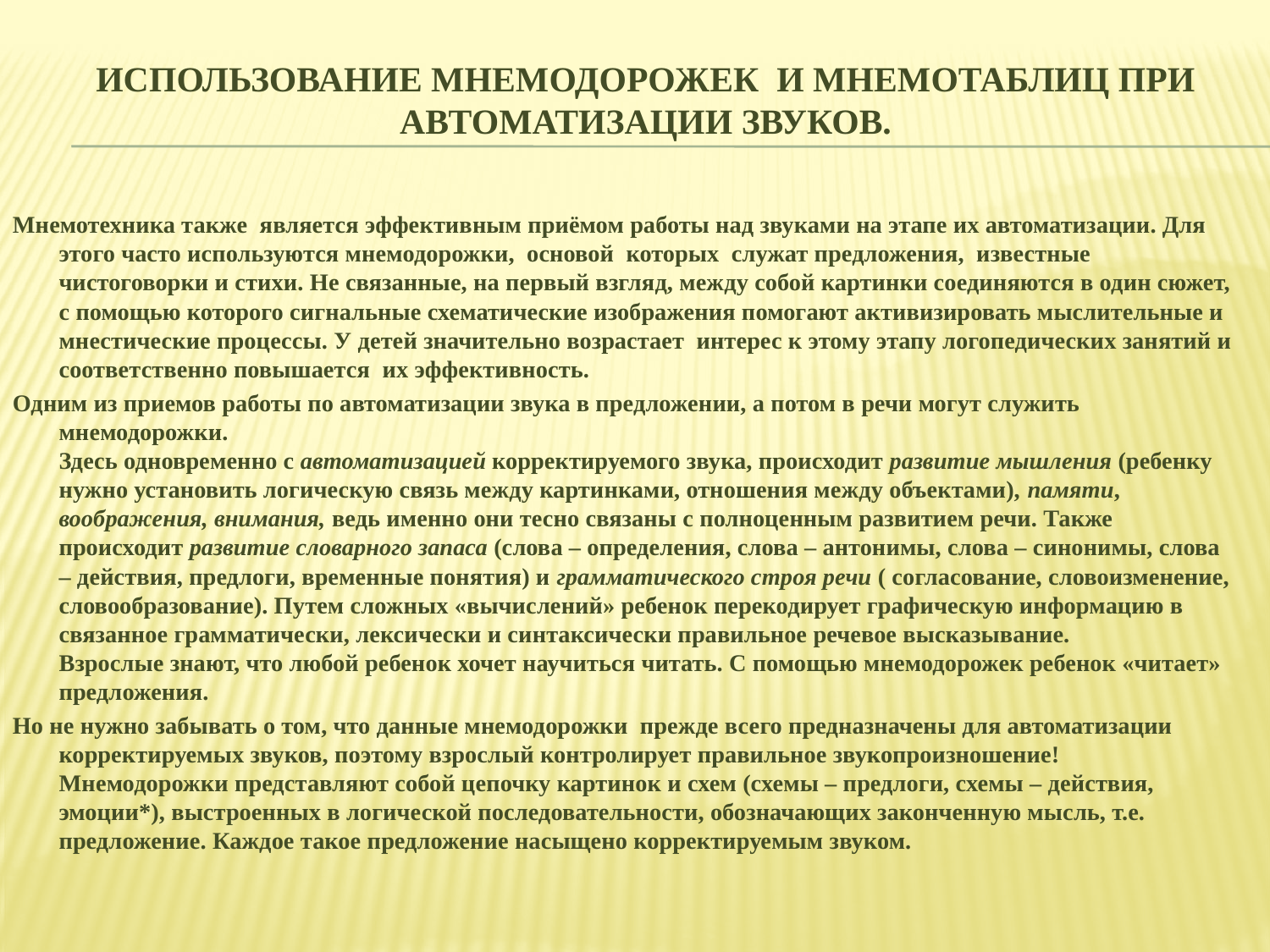

# Использование мнемодорожек  и мнемотаблиц при автоматизации звуков.

Мнемотехника также  является эффективным приёмом работы над звуками на этапе их автоматизации. Для этого часто используются мнемодорожки,  основой  которых  служат предложения,  известные чистоговорки и стихи. Не связанные, на первый взгляд, между собой картинки соединяются в один сюжет, с помощью которого сигнальные схематические изображения помогают активизировать мыслительные и мнестические процессы. У детей значительно возрастает  интерес к этому этапу логопедических занятий и соответственно повышается  их эффективность.
Одним из приемов работы по автоматизации звука в предложении, а потом в речи могут служить  мнемодорожки.
Здесь одновременно с автоматизацией корректируемого звука, происходит развитие мышления (ребенку нужно установить логическую связь между картинками, отношения между объектами), памяти, воображения, внимания, ведь именно они тесно связаны с полноценным развитием речи. Также происходит развитие словарного запаса (слова – определения, слова – антонимы, слова – синонимы, слова – действия, предлоги, временные понятия) и грамматического строя речи ( согласование, словоизменение, словообразование). Путем сложных «вычислений» ребенок перекодирует графическую информацию в связанное грамматически, лексически и синтаксически правильное речевое высказывание.
Взрослые знают, что любой ребенок хочет научиться читать. С помощью мнемодорожек ребенок «читает» предложения.
Но не нужно забывать о том, что данные мнемодорожки  прежде всего предназначены для автоматизации корректируемых звуков, поэтому взрослый контролирует правильное звукопроизношение!
Мнемодорожки представляют собой цепочку картинок и схем (схемы – предлоги, схемы – действия, эмоции*), выстроенных в логической последовательности, обозначающих законченную мысль, т.е. предложение. Каждое такое предложение насыщено корректируемым звуком.